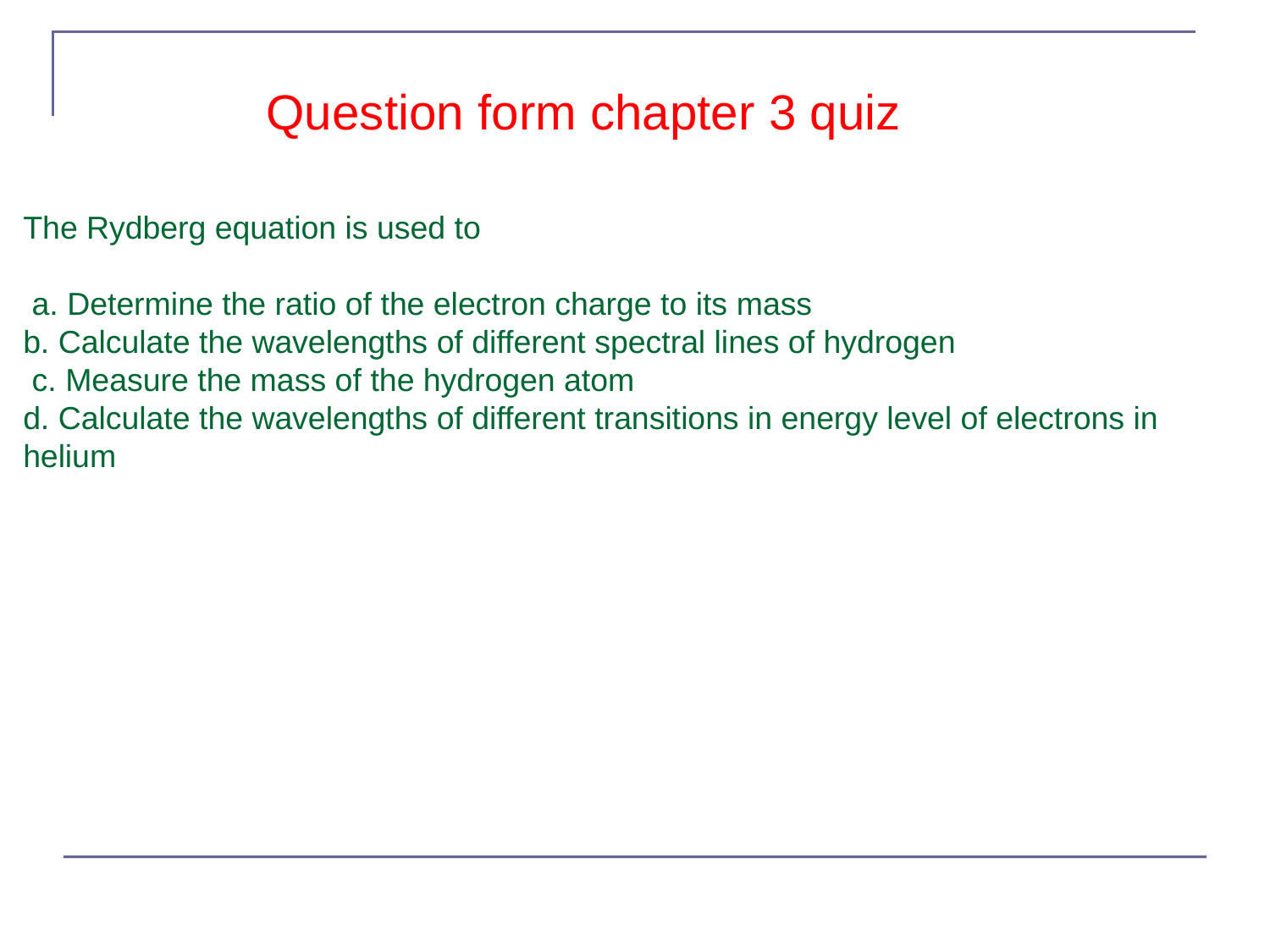

Question form chapter 3 quiz
The Rydberg equation is used to

 a. Determine the ratio of the electron charge to its mass
b. Calculate the wavelengths of different spectral lines of hydrogen
 c. Measure the mass of the hydrogen atom
d. Calculate the wavelengths of different transitions in energy level of electrons in helium